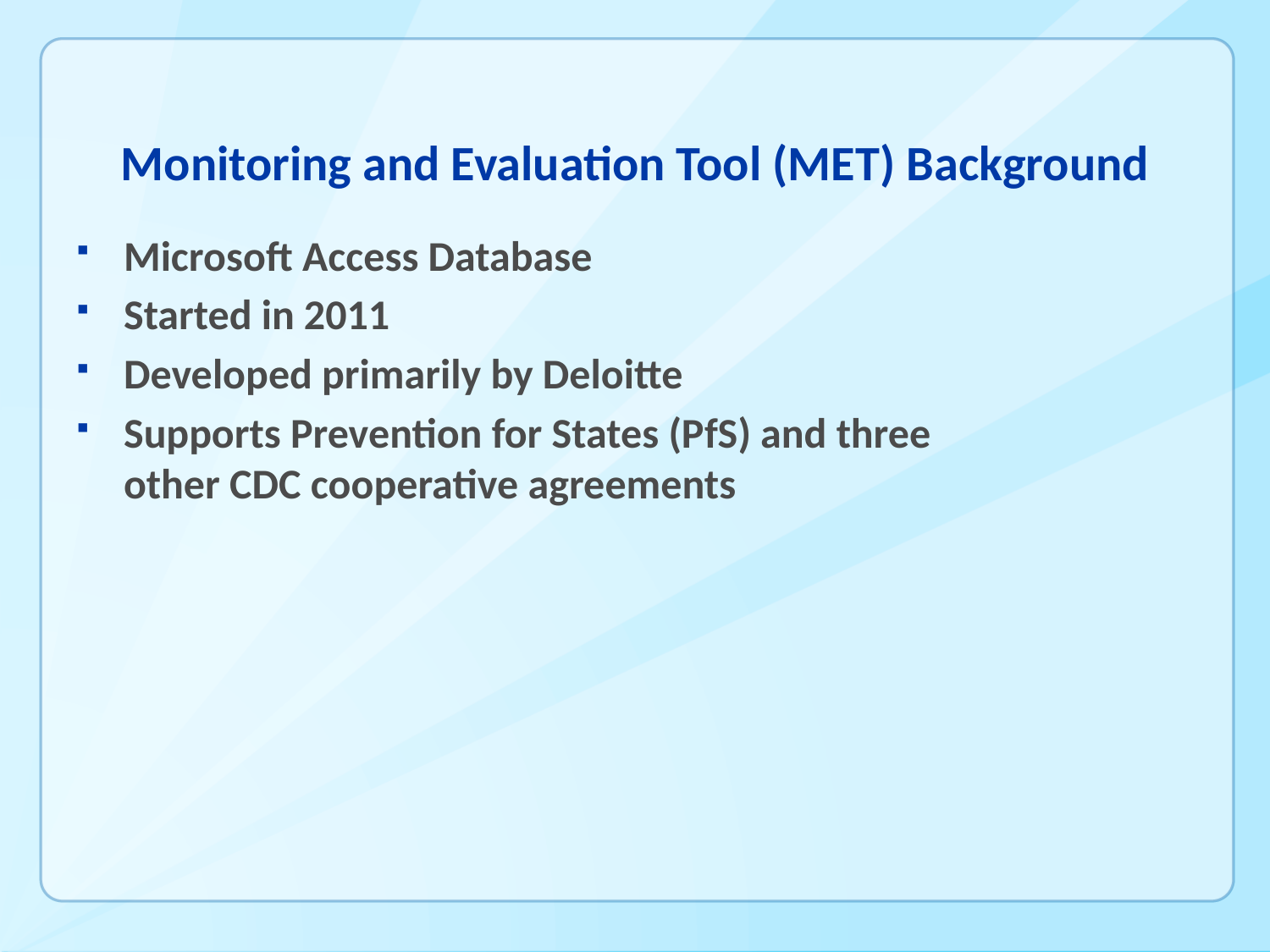

# Monitoring and Evaluation Tool (MET) Background
Microsoft Access Database
Started in 2011
Developed primarily by Deloitte
Supports Prevention for States (PfS) and three other CDC cooperative agreements